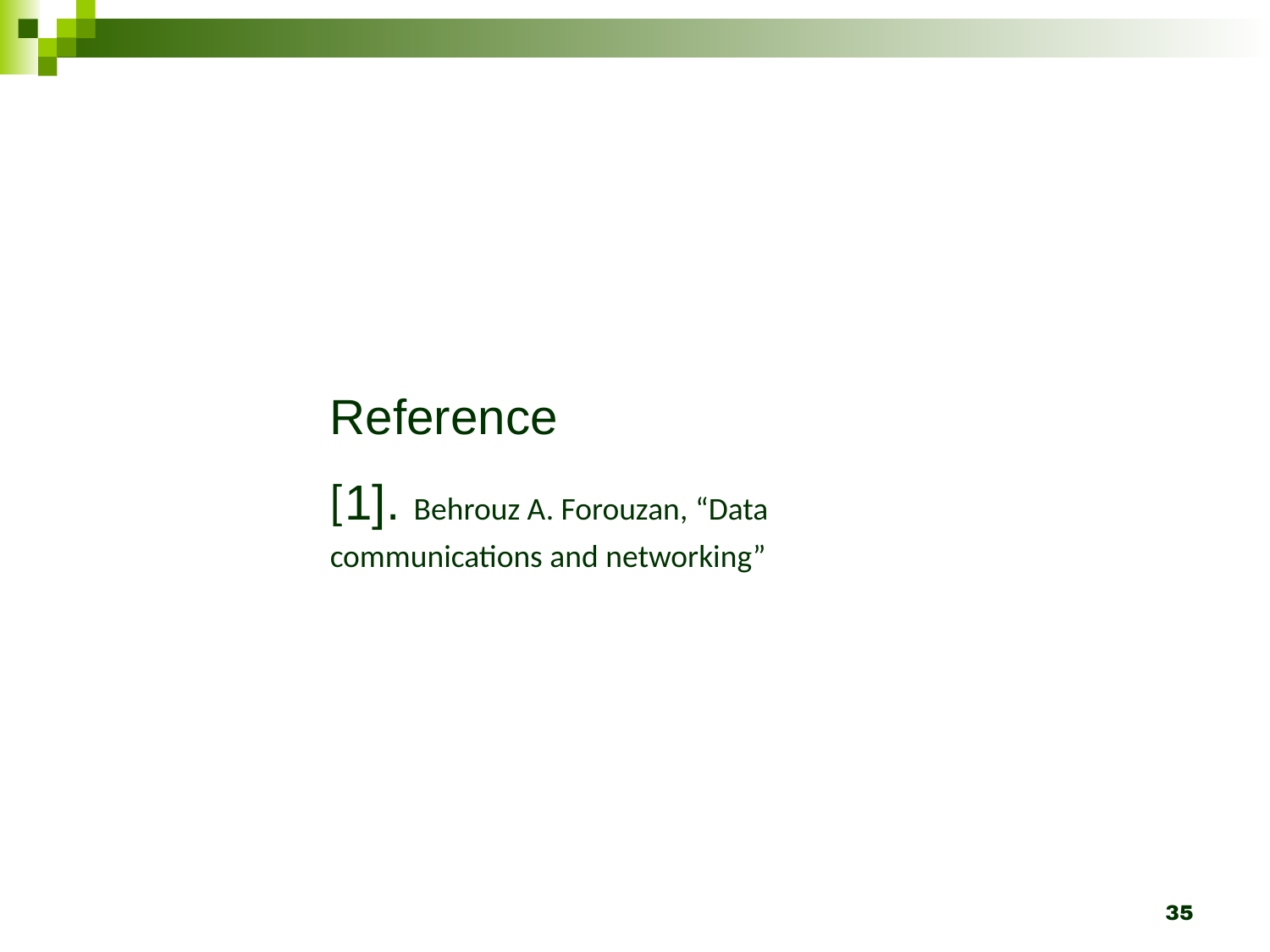

#

Reference
[1]. Behrouz A. Forouzan, “Data communications and networking”
35